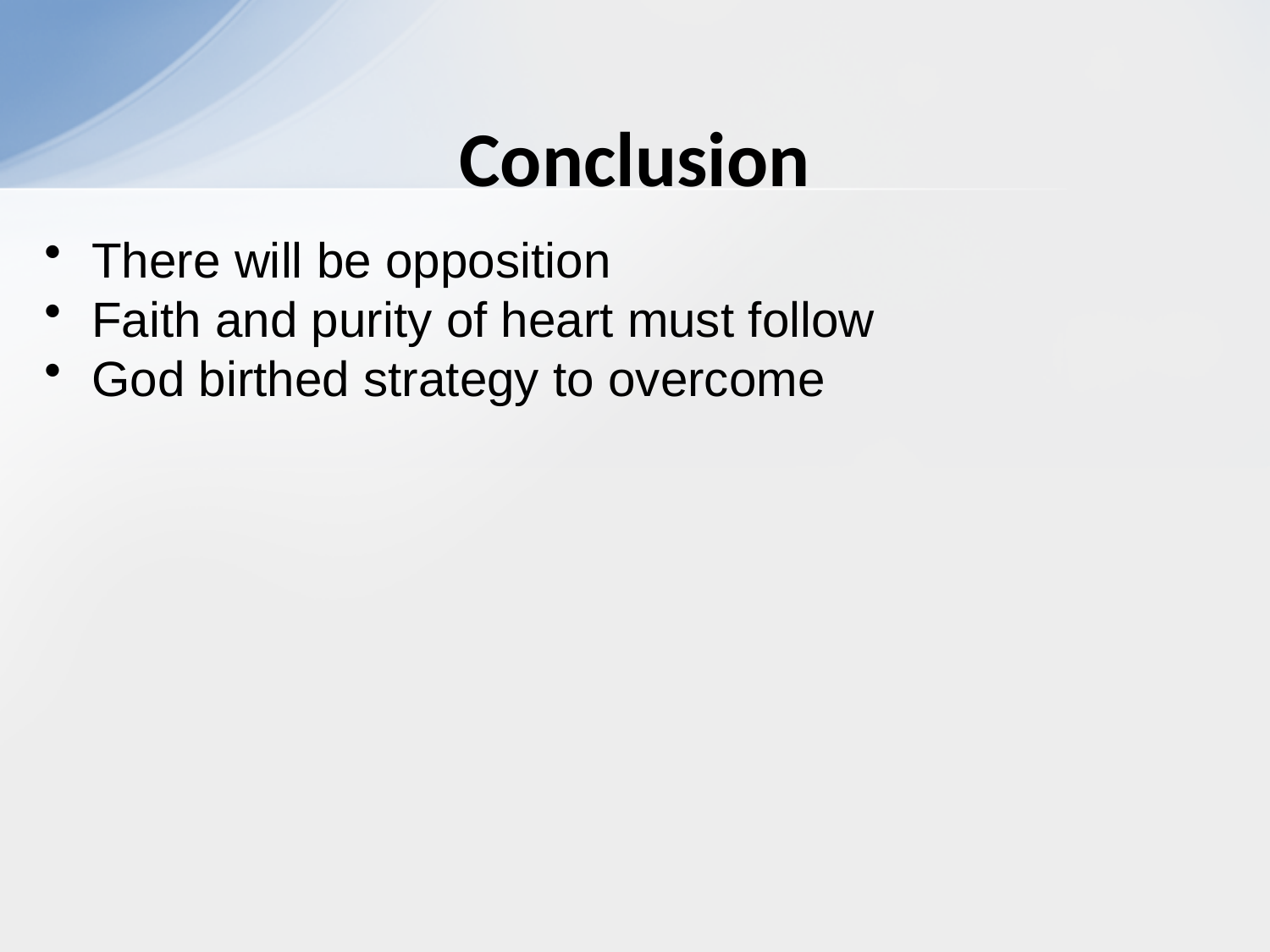

# Conclusion
There will be opposition
Faith and purity of heart must follow
God birthed strategy to overcome